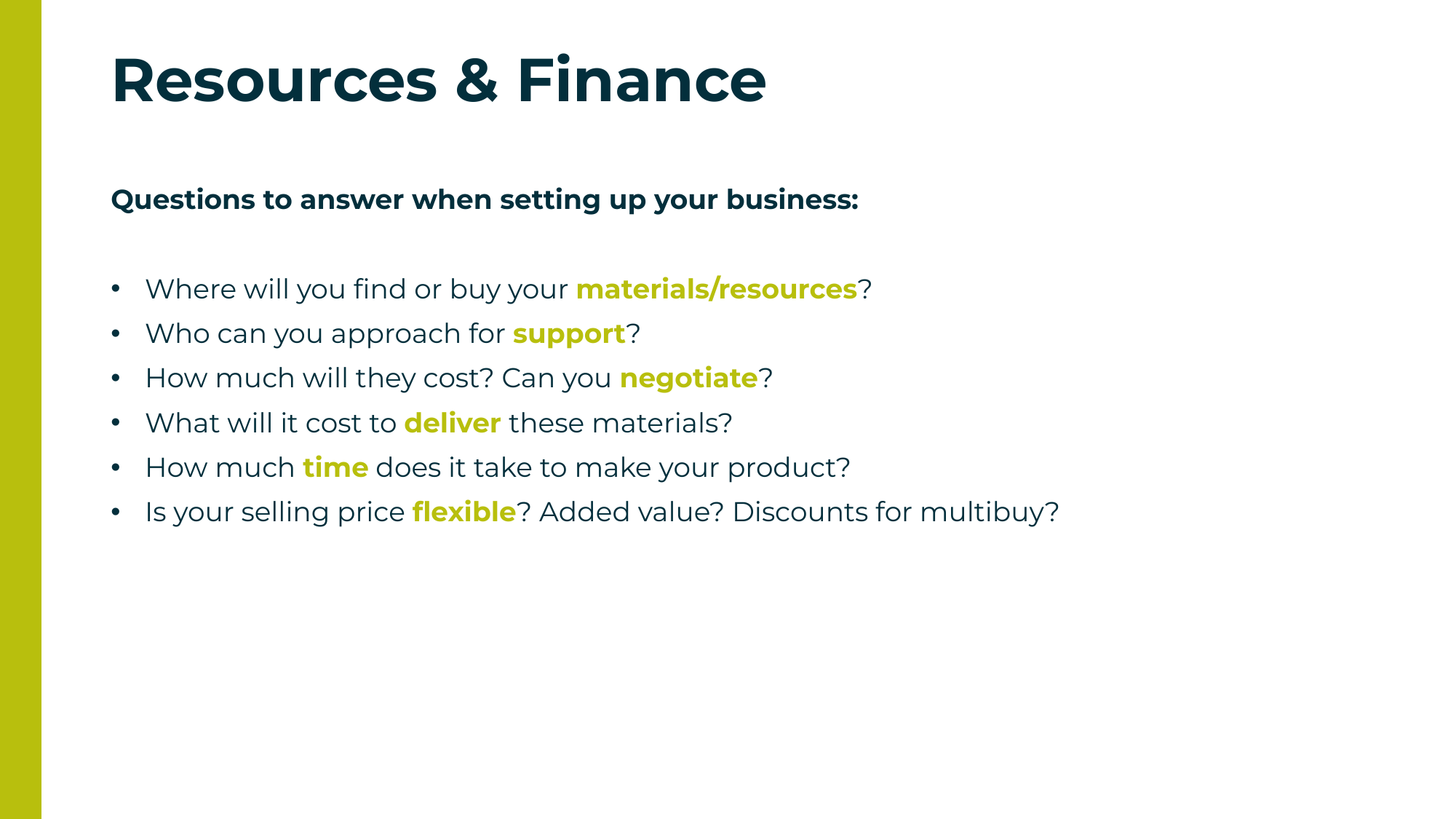

# Resources & Finance
Questions to answer when setting up your business:

Where will you find or buy your materials/resources?
Who can you approach for support?
How much will they cost? Can you negotiate?
What will it cost to deliver these materials?
How much time does it take to make your product?
Is your selling price flexible? Added value? Discounts for multibuy?